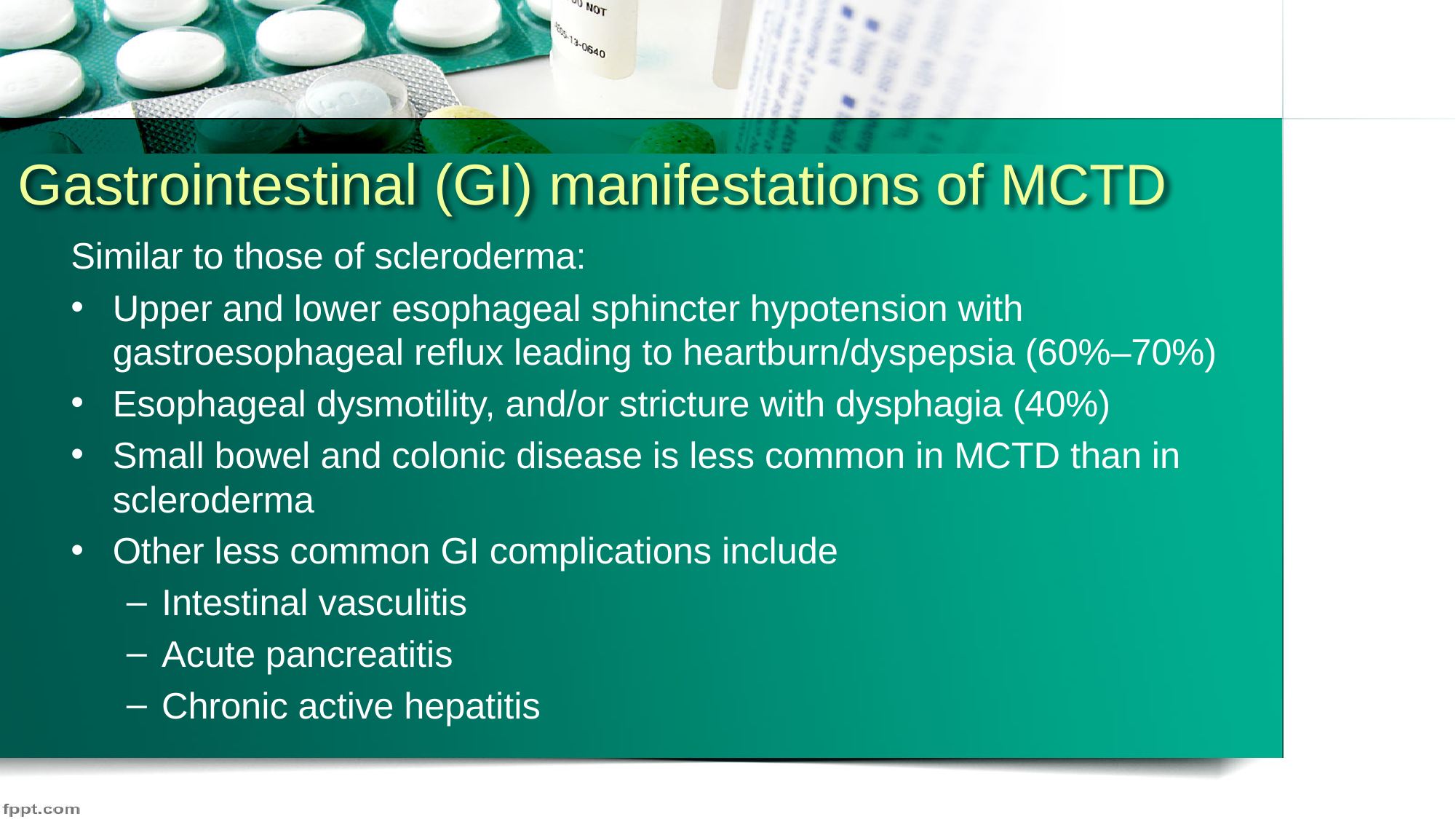

# Gastrointestinal (GI) manifestations of MCTD
Similar to those of scleroderma:
Upper and lower esophageal sphincter hypotension with gastroesophageal reflux leading to heartburn/dyspepsia (60%–70%)
Esophageal dysmotility, and/or stricture with dysphagia (40%)
Small bowel and colonic disease is less common in MCTD than in scleroderma
Other less common GI complications include
Intestinal vasculitis
Acute pancreatitis
Chronic active hepatitis